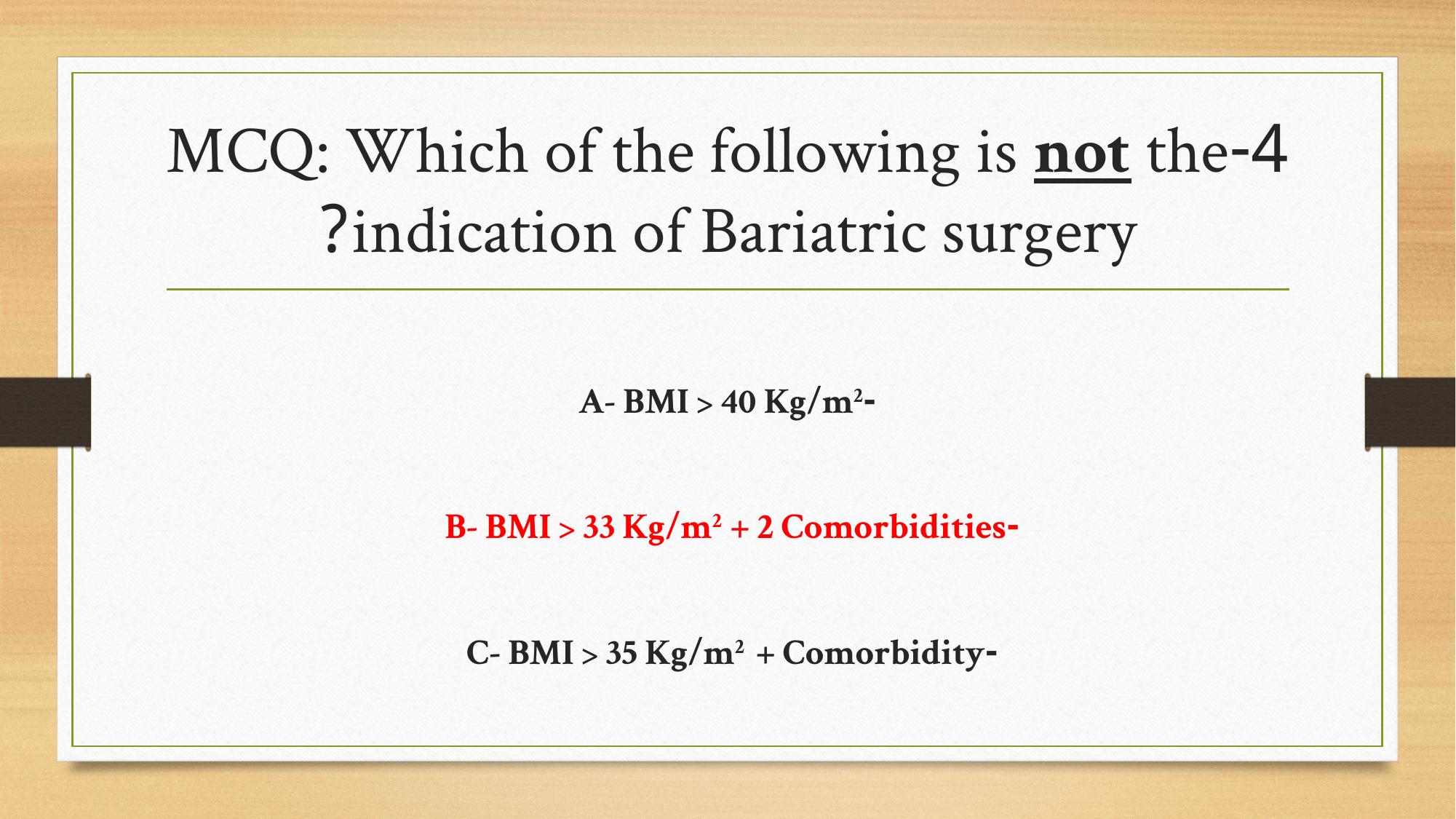

# 4-MCQ: Which of the following is not the indication of Bariatric surgery?
-A- BMI > 40 Kg/m2
-B- BMI > 33 Kg/m2  + 2 Comorbidities
-C- BMI > 35 Kg/m2  + Comorbidity